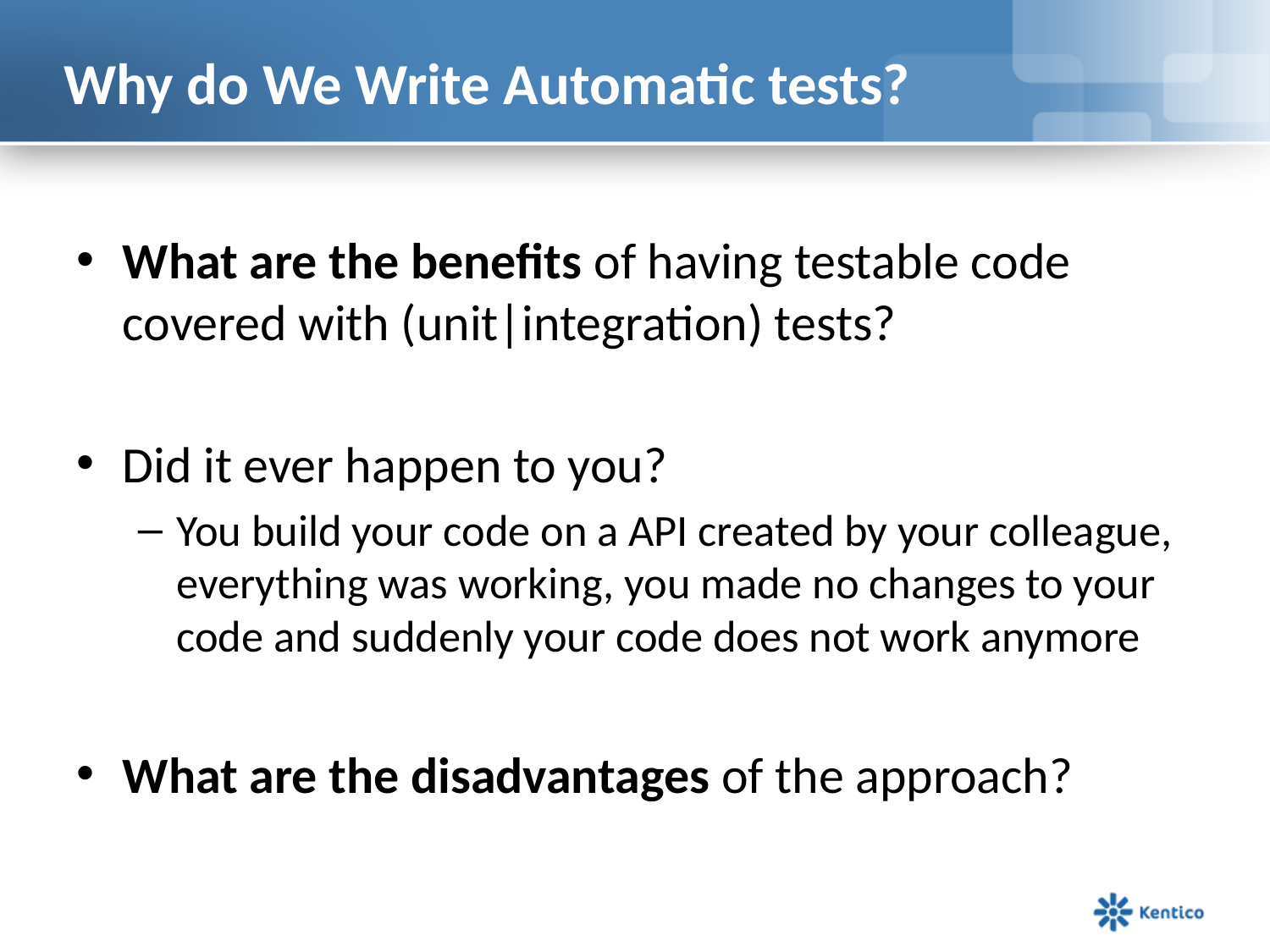

# Why do We Write Automatic tests?
What are the benefits of having testable code covered with (unit|integration) tests?

Did it ever happen to you?
You build your code on a API created by your colleague, everything was working, you made no changes to your code and suddenly your code does not work anymore

What are the disadvantages of the approach?